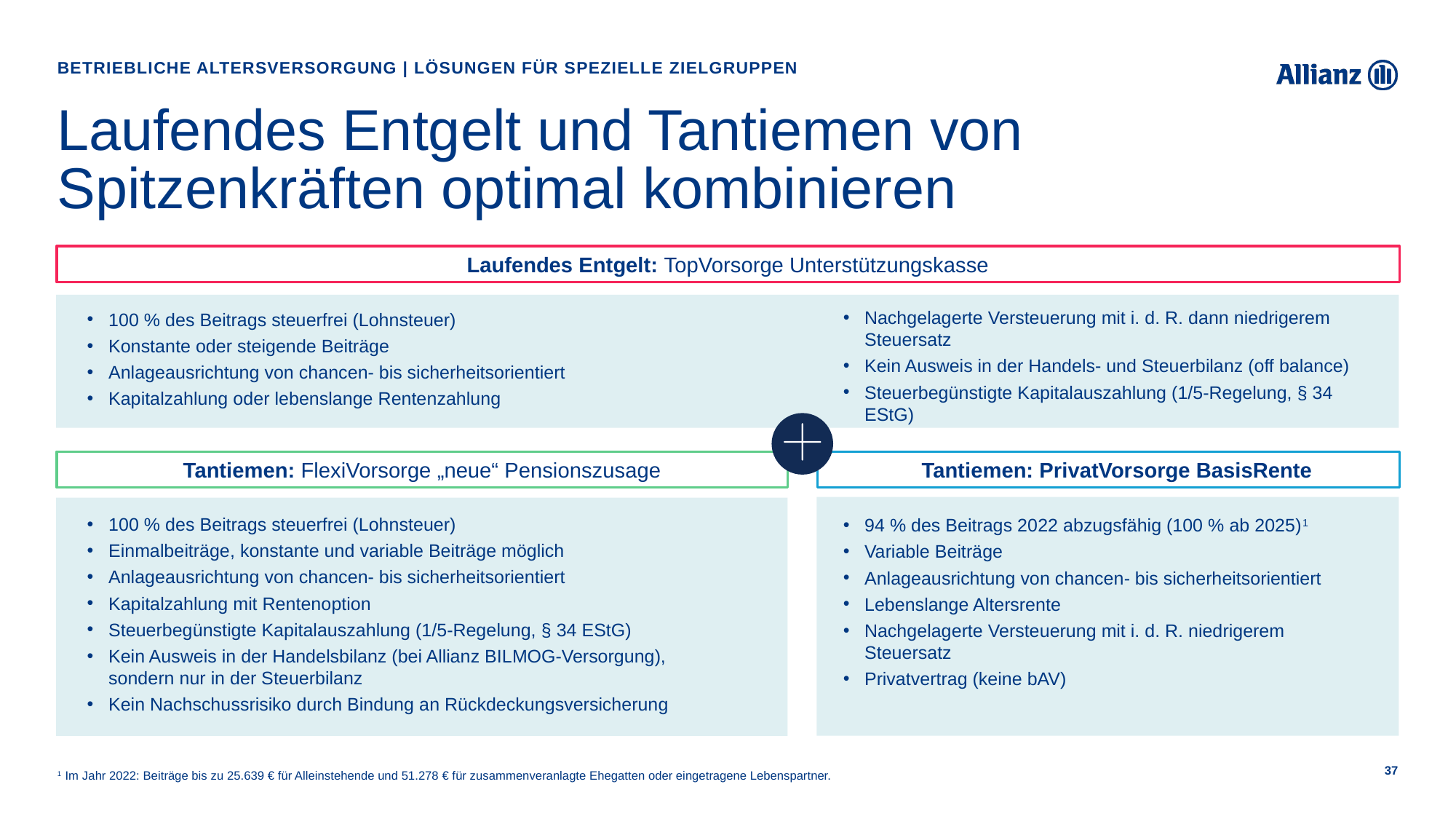

Betriebliche Altersversorgung | Lösungen für spezielle Zielgruppen

# Laufendes Entgelt und Tantiemen von Spitzenkräften optimal kombinieren
Laufendes Entgelt: TopVorsorge Unterstützungskasse

Nachgelagerte Versteuerung mit i. d. R. dann niedrigerem Steuersatz
Kein Ausweis in der Handels- und Steuerbilanz (off balance)
Steuerbegünstigte Kapitalauszahlung (1/5-Regelung, § 34 EStG)
100 % des Beitrags steuerfrei (Lohnsteuer)
Konstante oder steigende Beiträge
Anlageausrichtung von chancen- bis sicherheitsorientiert
Kapitalzahlung oder lebenslange Rentenzahlung

Tantiemen: FlexiVorsorge „neue“ Pensionszusage
Tantiemen: PrivatVorsorge BasisRente

100 % des Beitrags steuerfrei (Lohnsteuer)
Einmalbeiträge, konstante und variable Beiträge möglich
Anlageausrichtung von chancen- bis sicherheitsorientiert
Kapitalzahlung mit Rentenoption
Steuerbegünstigte Kapitalauszahlung (1/5-Regelung, § 34 EStG)
Kein Ausweis in der Handelsbilanz (bei Allianz BILMOG-Versorgung), sondern nur in der Steuerbilanz
Kein Nachschussrisiko durch Bindung an Rückdeckungsversicherung
94 % des Beitrags 2022 abzugsfähig (100 % ab 2025)1
Variable Beiträge
Anlageausrichtung von chancen- bis sicherheitsorientiert
Lebenslange Altersrente
Nachgelagerte Versteuerung mit i. d. R. niedrigerem Steuersatz
Privatvertrag (keine bAV)
37
1  Im Jahr 2022: Beiträge bis zu 25.639 € für Alleinstehende und 51.278 € für zusammenveranlagte Ehegatten oder eingetragene Lebenspartner.